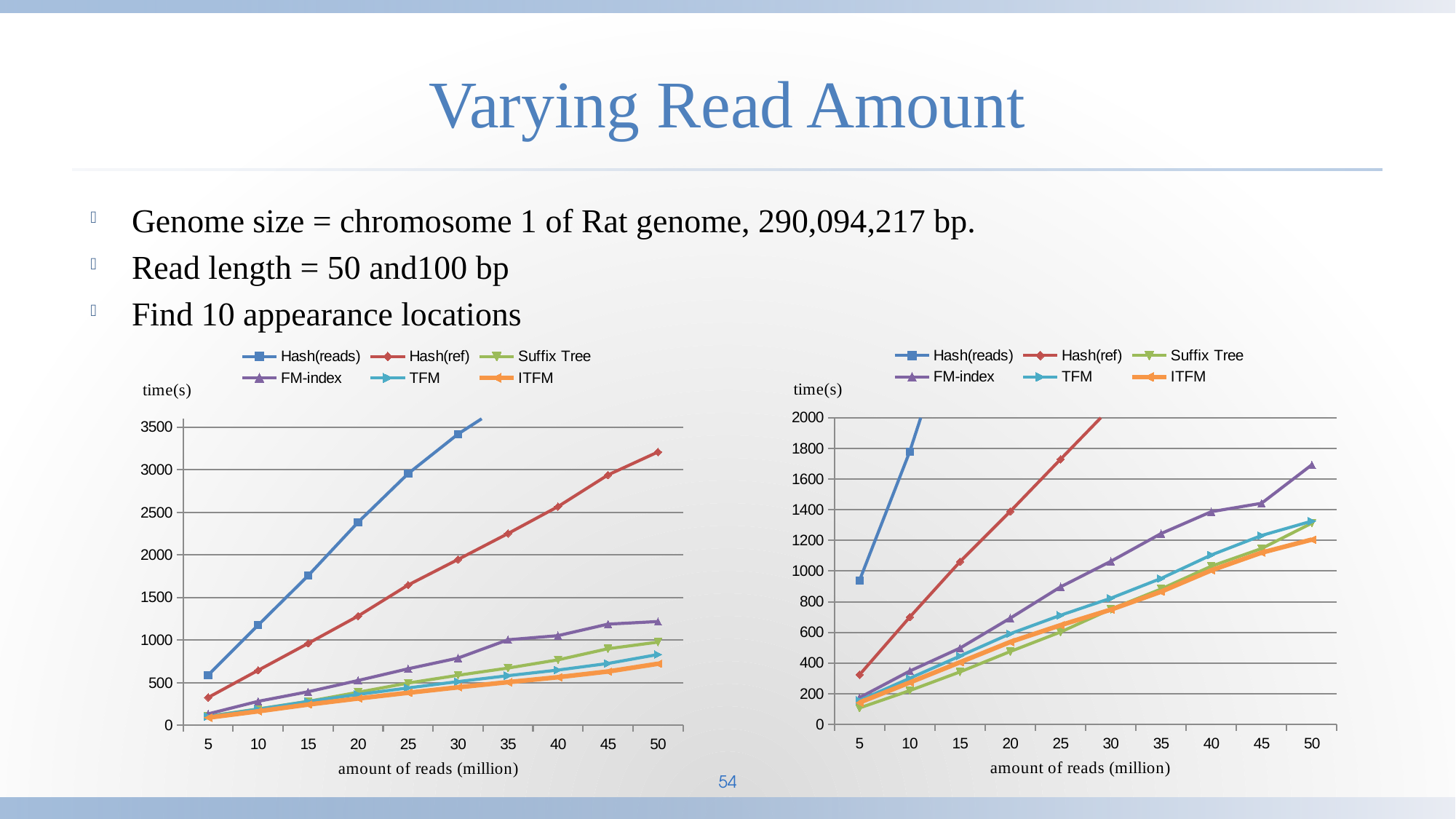

# Varying Read Amount
Genome size = chromosome 1 of Rat genome, 290,094,217 bp.
Read length = 50 and100 bp
Find 10 appearance locations

### Chart

| Category | Hash(reads) | Hash(ref) | Suffix Tree | FM-index | TFM | ITFM |
|---|---|---|---|---|---|---|
| 5 | 938.644 | 323.5191299999996 | 107.10799999999999 | 174.485 | 156.71149999999997 | 142.465 |
| 10 | 1780.0 | 699.66864 | 220.3896 | 347.704 | 300.63109999999955 | 273.301 |
| 15 | 2790.0 | 1061.7057000000011 | 342.5896 | 497.954 | 445.8157 | 405.28699999999924 |
| 20 | 4000.0 | 1389.8312999999998 | 475.2583999999995 | 692.908 | 591.3951999999995 | 537.6319999999995 |
| 25 | 5000.0 | 1729.5102000000002 | 602.4584 | 896.723 | 711.8287 | 647.117 |
| 30 | 6000.0 | 2066.8626000000004 | 751.384 | 1063.76 | 822.9055999999995 | 748.096 |
| 35 | 7000.0 | 2328.5592 | 883.1840000000005 | 1244.9 | 951.8145999999995 | 865.286 |
| 40 | 8000.0 | 2741.1714 | 1031.5839999999998 | 1387.57 | 1105.2250000000001 | 1004.75 |
| 45 | 9000.0 | 3033.4788000000003 | 1147.1439999999998 | 1442.59 | 1232.1979999999999 | 1120.1799999999998 |
| 50 | 10000.0 | 3386.0079 | 1312.87 | 1693.41 | 1326.0500000000002 | 1205.5 |

### Chart

| Category | Hash(reads) | Hash(ref) | Suffix Tree | FM-index | TFM | ITFM |
|---|---|---|---|---|---|---|
| 5 | 589.3083 | 326.78699999999924 | 107.4195000000001 | 134.736 | 103.61063 | 90.0962 |
| 10 | 1176.0839999999998 | 645.736 | 192.47750000000002 | 282.071 | 189.62925 | 164.895 |
| 15 | 1757.187 | 962.0 | 281.164 | 394.374 | 280.7966499999995 | 244.171 |
| 20 | 2384.883 | 1283.0 | 388.20629999999954 | 526.8149999999995 | 362.6237499999997 | 315.325 |
| 25 | 2955.3282 | 1646.98 | 496.4699999999997 | 664.121 | 439.4058 | 382.09199999999936 |
| 30 | 3420.0 | 1947.74 | 587.49 | 789.414 | 513.28295 | 446.333 |
| 35 | 3800.0 | 2252.08 | 672.3 | 1004.6700000000005 | 583.2708000000009 | 507.192 |
| 40 | 3800.0 | 2568.86 | 768.915 | 1052.8 | 649.5269 | 564.8059999999995 |
| 45 | 3800.0 | 2940.12 | 899.375 | 1188.34 | 726.7344499999999 | 631.9429999999991 |
| 50 | 3800.0 | 3209.675 | 977.066732 | 1218.49 | 831.2890000000008 | 722.8599999999992 |
54